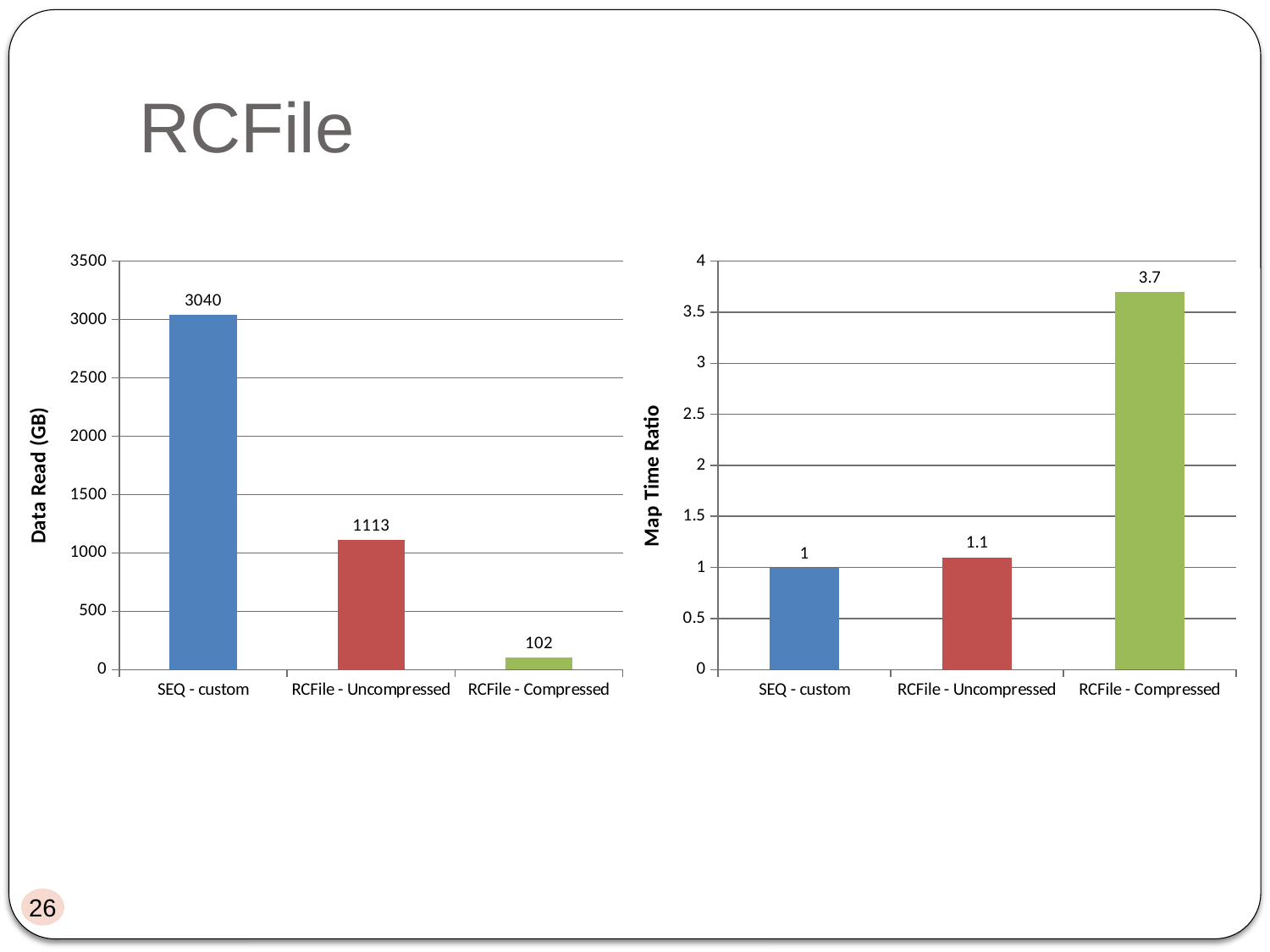

# RCFile

### Chart

| Category |  |
|---|---|
| SEQ - custom | 3040.0 |
| RCFile - Uncompressed | 1113.0 |
| RCFile - Compressed | 102.0 |

### Chart

| Category |  |
|---|---|
| SEQ - custom | 1.0 |
| RCFile - Uncompressed | 1.1 |
| RCFile - Compressed | 3.7 |
26